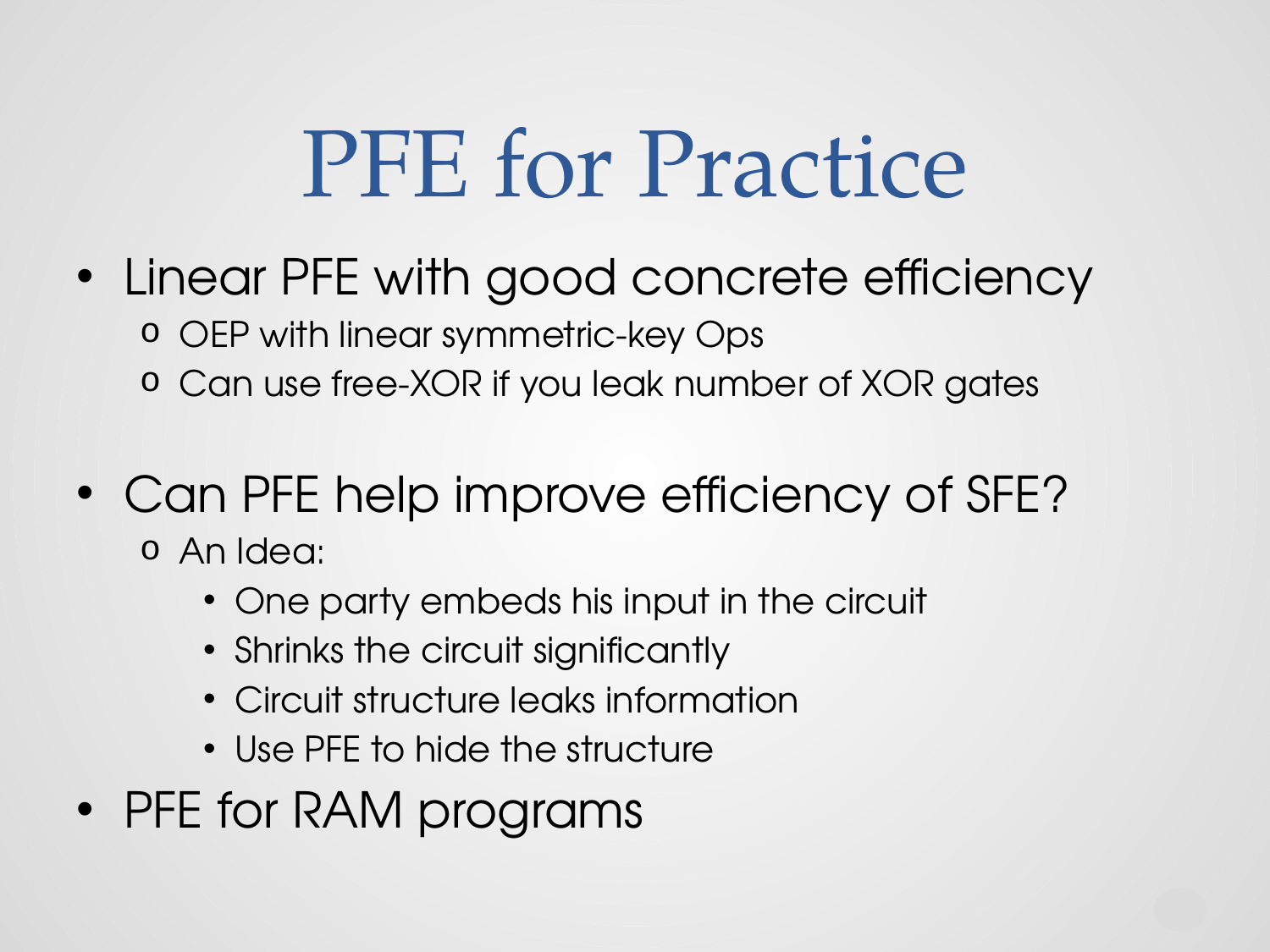

# PFE for Practice
Linear PFE with good concrete efficiency
OEP with linear symmetric-key Ops
Can use free-XOR if you leak number of XOR gates

Can PFE help improve efficiency of SFE?
An Idea:
One party embeds his input in the circuit
Shrinks the circuit significantly
Circuit structure leaks information
Use PFE to hide the structure
PFE for RAM programs